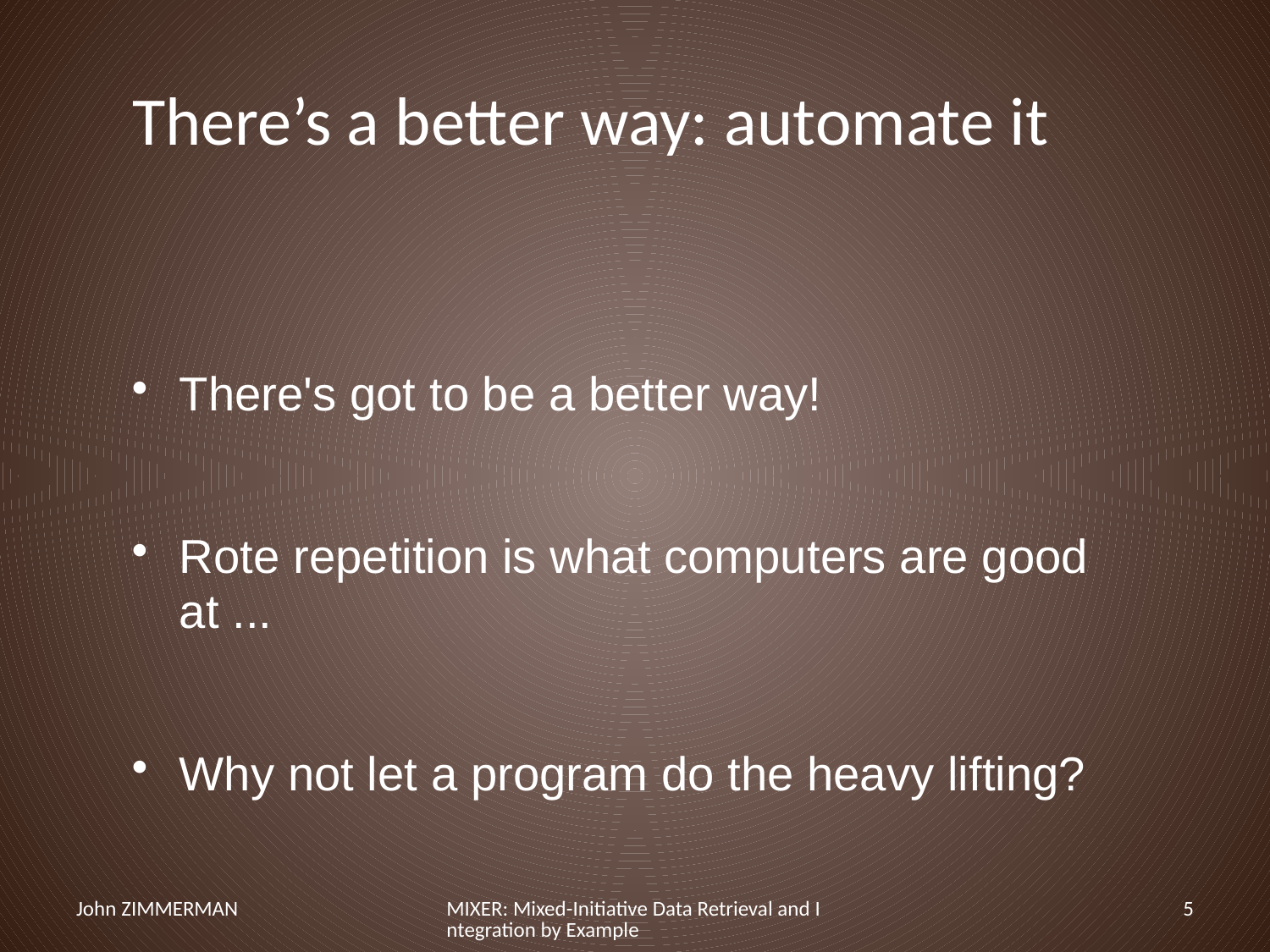

# There’s a better way: automate it

There's got to be a better way!

Rote repetition is what computers are good at ...

Why not let a program do the heavy lifting?

John ZIMMERMAN
MIXER: Mixed-Initiative Data Retrieval and Integration by Example
5